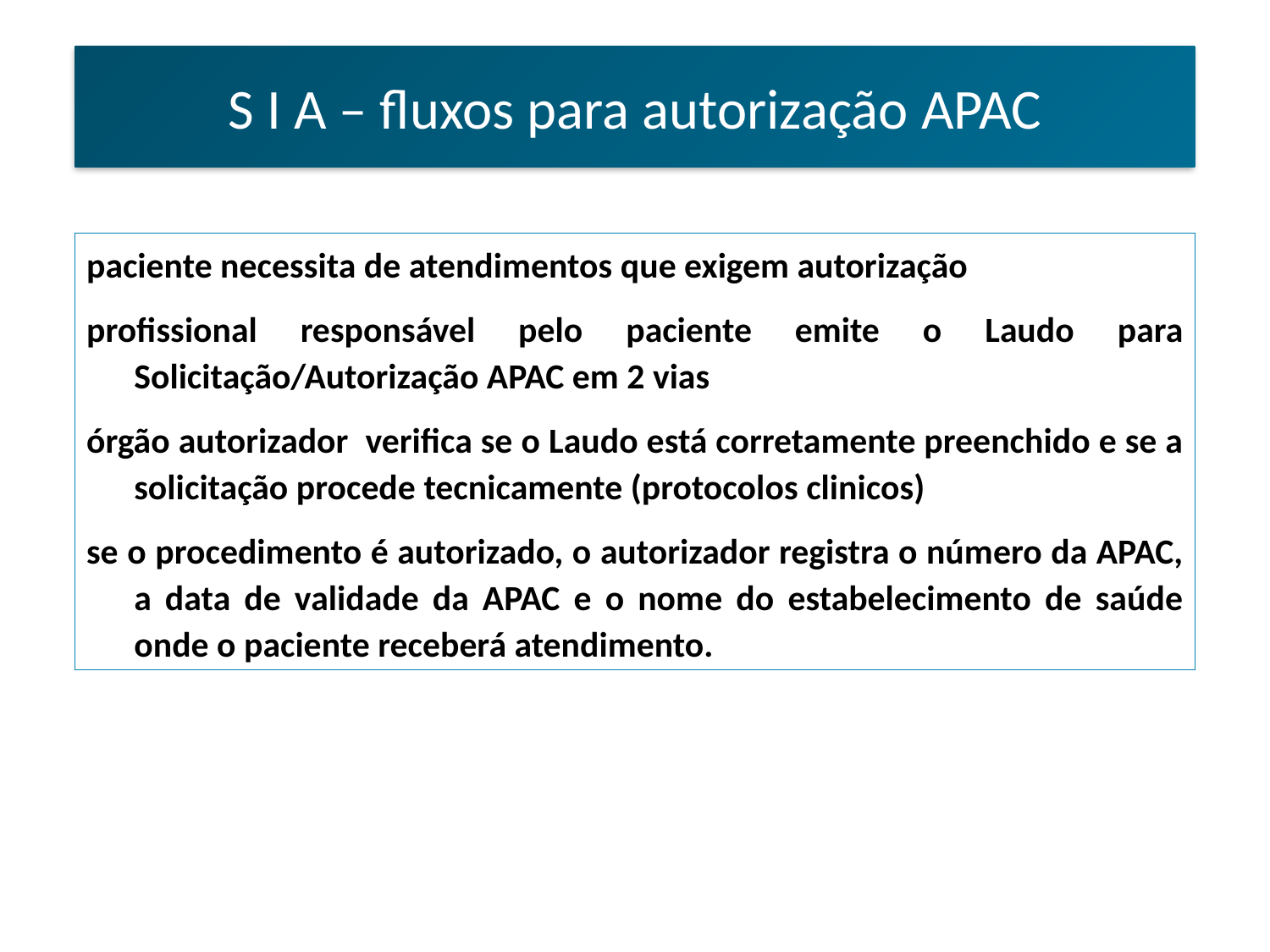

S I A – fluxos para autorização APAC
paciente necessita de atendimentos que exigem autorização
profissional responsável pelo paciente emite o Laudo para Solicitação/Autorização APAC em 2 vias
órgão autorizador  verifica se o Laudo está corretamente preenchido e se a solicitação procede tecnicamente (protocolos clinicos)
se o procedimento é autorizado, o autorizador registra o número da APAC, a data de validade da APAC e o nome do estabelecimento de saúde onde o paciente receberá atendimento.